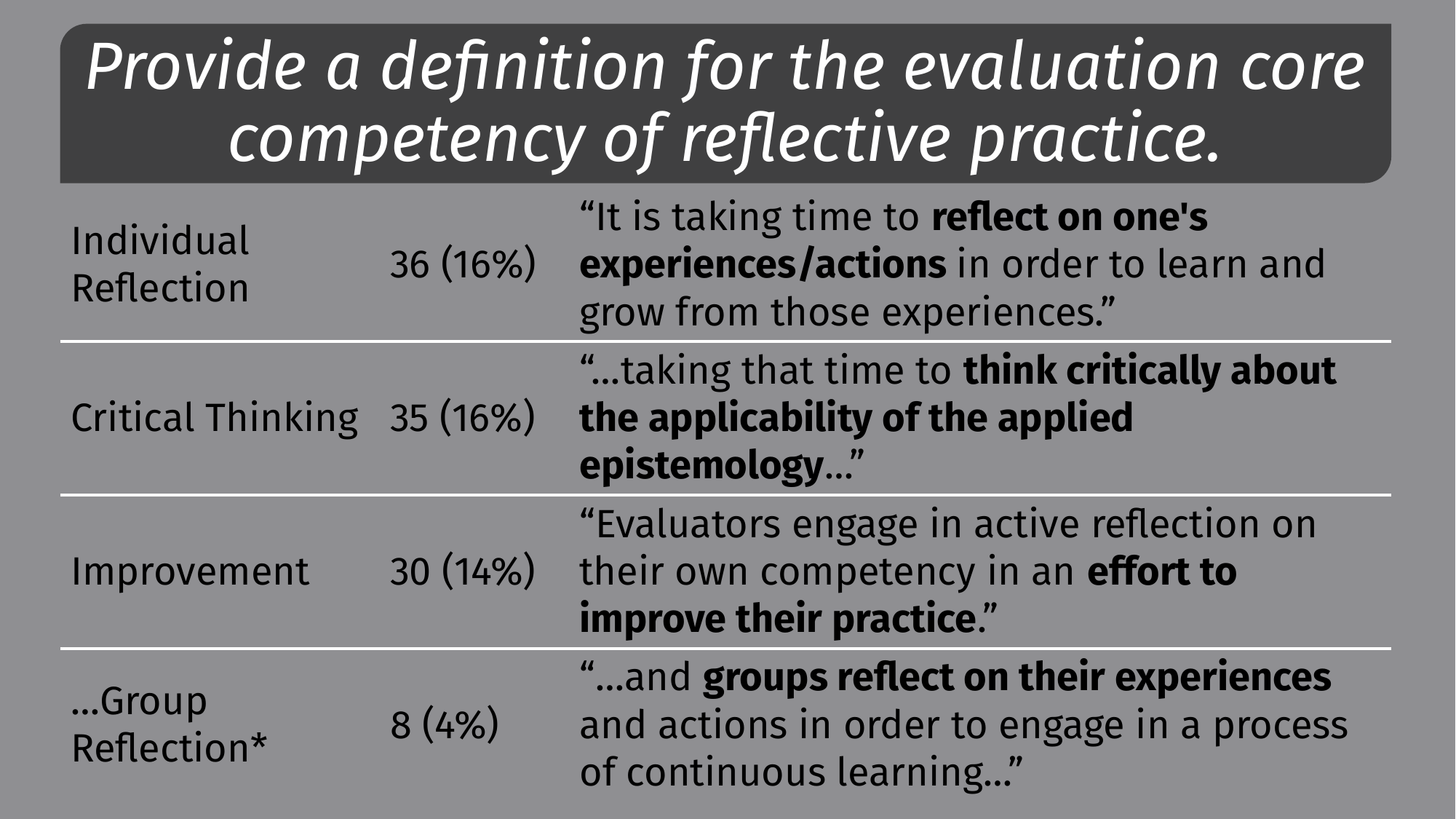

Provide a definition for the evaluation core competency of reflective practice.
| Individual Reflection | 36 (16%) | “It is taking time to reflect on one's experiences/actions in order to learn and grow from those experiences.” |
| --- | --- | --- |
| Critical Thinking | 35 (16%) | “…taking that time to think critically about the applicability of the applied epistemology…” |
| Improvement | 30 (14%) | “Evaluators engage in active reflection on their own competency in an effort to improve their practice.” |
| …Group Reflection\* | 8 (4%) | “…and groups reflect on their experiences and actions in order to engage in a process of continuous learning…” |